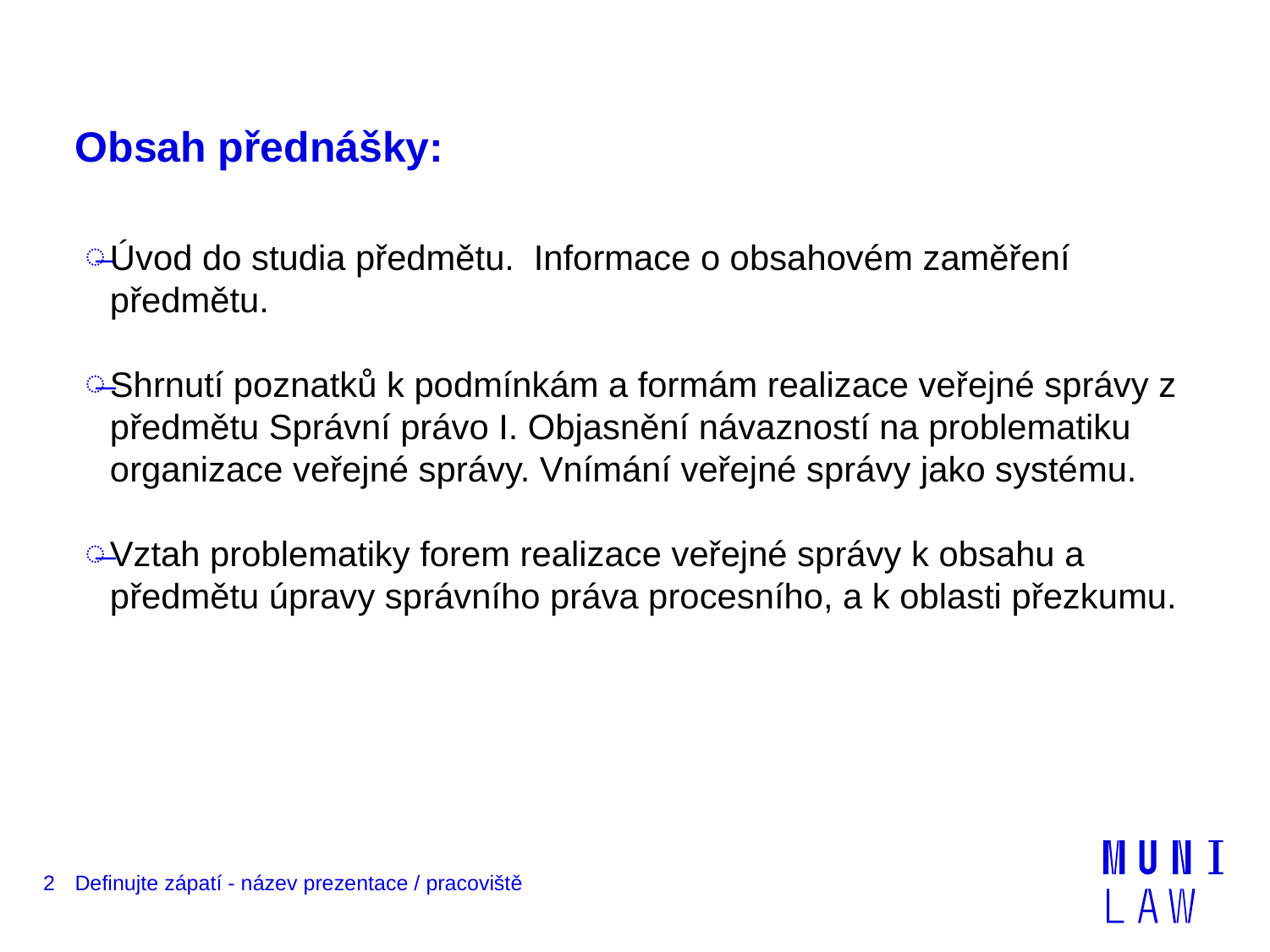

# Obsah přednášky:
Úvod do studia předmětu.  Informace o obsahovém zaměření předmětu.

Shrnutí poznatků k podmínkám a formám realizace veřejné správy z předmětu Správní právo I. Objasnění návazností na problematiku organizace veřejné správy. Vnímání veřejné správy jako systému.

Vztah problematiky forem realizace veřejné správy k obsahu a předmětu úpravy správního práva procesního, a k oblasti přezkumu.
2
Definujte zápatí - název prezentace / pracoviště